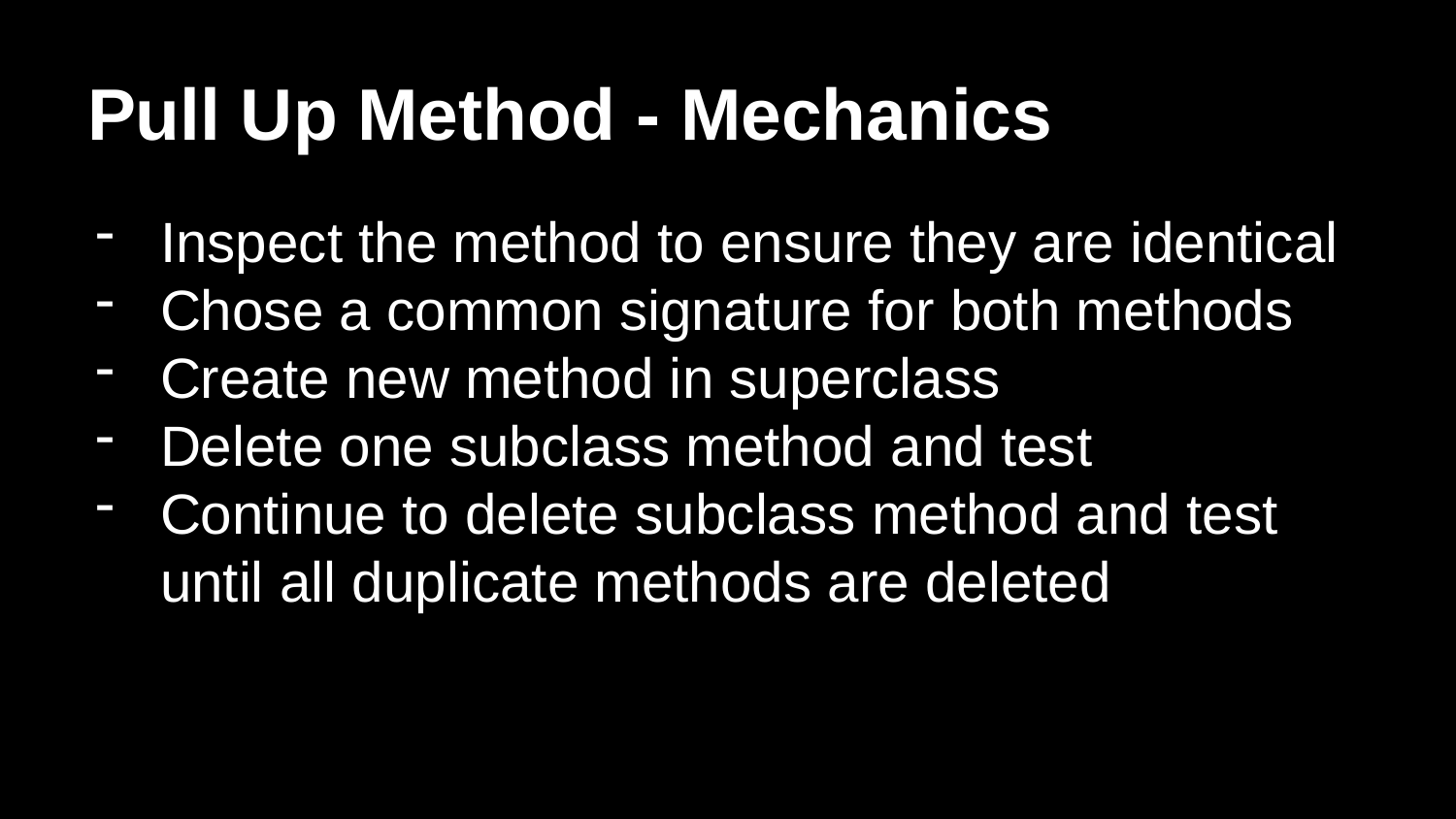

# Pull Up Method - Mechanics
Inspect the method to ensure they are identical
Chose a common signature for both methods
Create new method in superclass
Delete one subclass method and test
Continue to delete subclass method and test until all duplicate methods are deleted